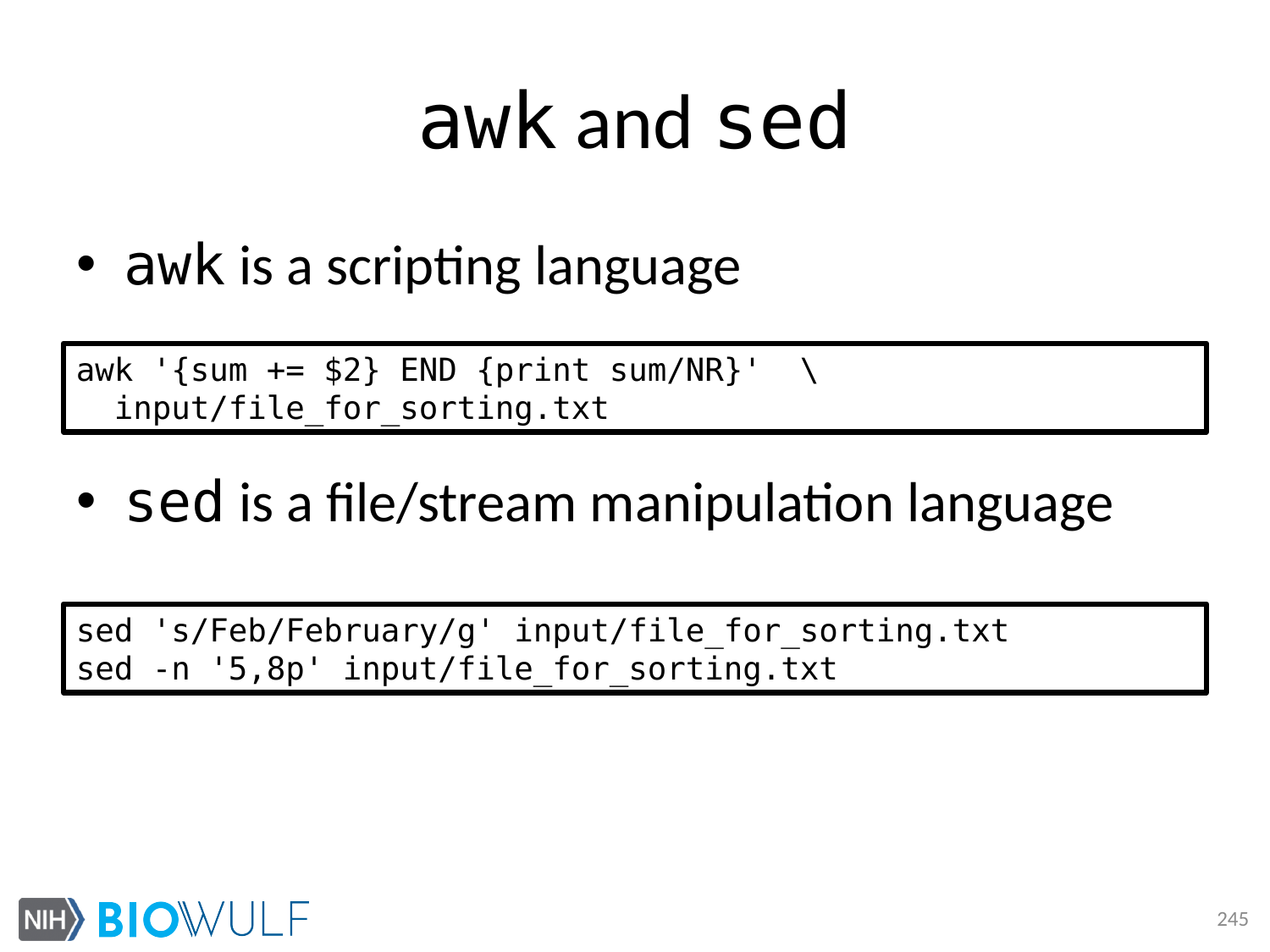

# awk and sed
awk is a scripting language

sed is a file/stream manipulation language
awk '{sum += $2} END {print sum/NR}'  \
  input/file_for_sorting.txt
sed 's/Feb/February/g' input/file_for_sorting.txt
sed -n '5,8p' input/file_for_sorting.txt
245